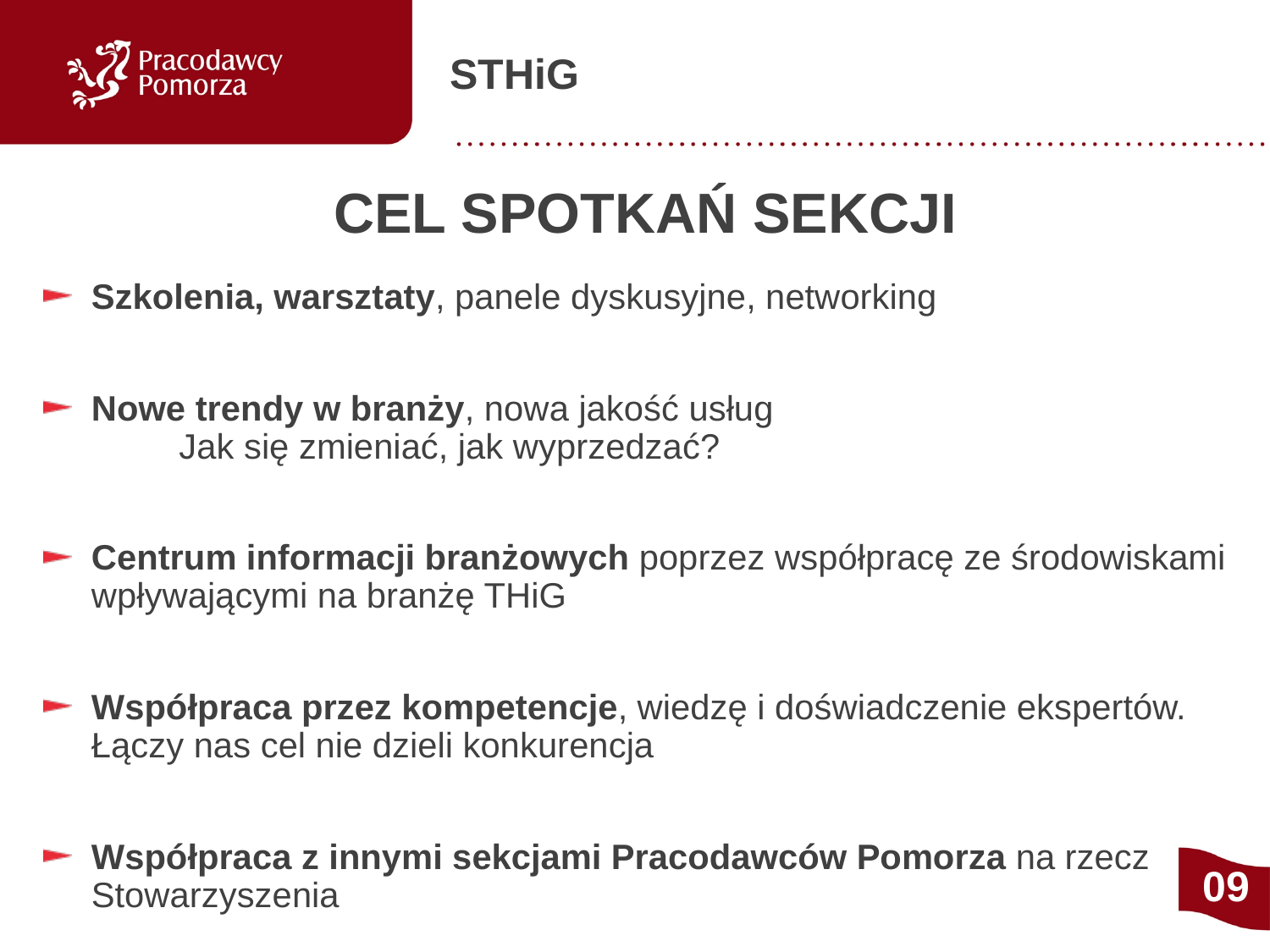

# STHiG
CEL SPOTKAŃ SEKCJI
Szkolenia, warsztaty, panele dyskusyjne, networking

Nowe trendy w branży, nowa jakość usług                                                          Jak się zmieniać, jak wyprzedzać?

Centrum informacji branżowych poprzez współpracę ze środowiskami wpływającymi na branżę THiG

Współpraca przez kompetencje, wiedzę i doświadczenie ekspertów. Łączy nas cel nie dzieli konkurencja

Współpraca z innymi sekcjami Pracodawców Pomorza na rzecz Stowarzyszenia
09